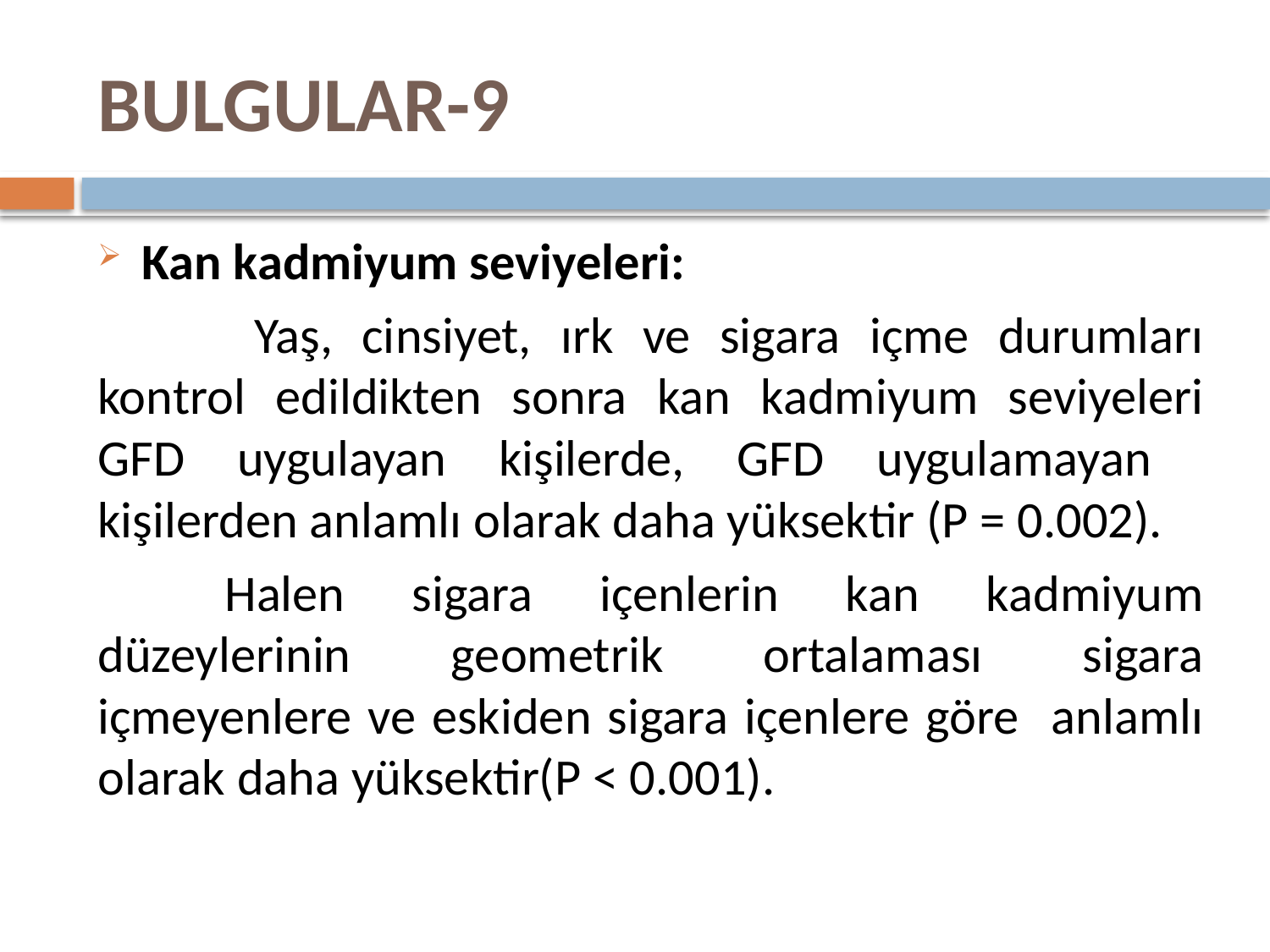

# BULGULAR-9
Kan kadmiyum seviyeleri:
	 Yaş, cinsiyet, ırk ve sigara içme durumları kontrol edildikten sonra kan kadmiyum seviyeleri GFD uygulayan kişilerde, GFD uygulamayan  kişilerden anlamlı olarak daha yüksektir (P = 0.002).
	Halen sigara içenlerin kan kadmiyum düzeylerinin geometrik ortalaması sigara içmeyenlere ve eskiden sigara içenlere göre  anlamlı olarak daha yüksektir(P < 0.001).